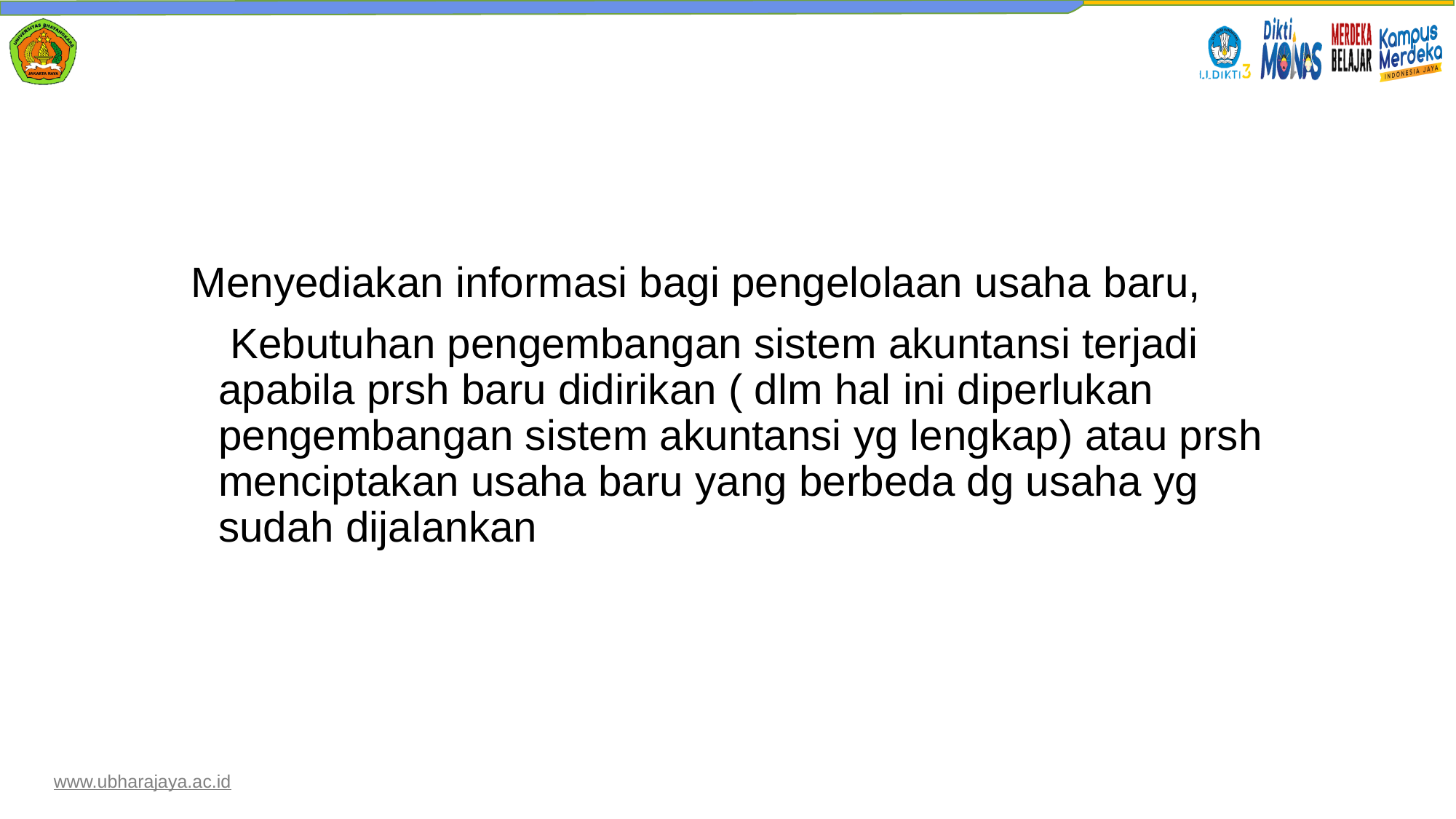

# Tujuan umum pengembangan sistem akuntansi:
Menyediakan informasi bagi pengelolaan usaha baru,
	 Kebutuhan pengembangan sistem akuntansi terjadi apabila prsh baru didirikan ( dlm hal ini diperlukan pengembangan sistem akuntansi yg lengkap) atau prsh menciptakan usaha baru yang berbeda dg usaha yg sudah dijalankan